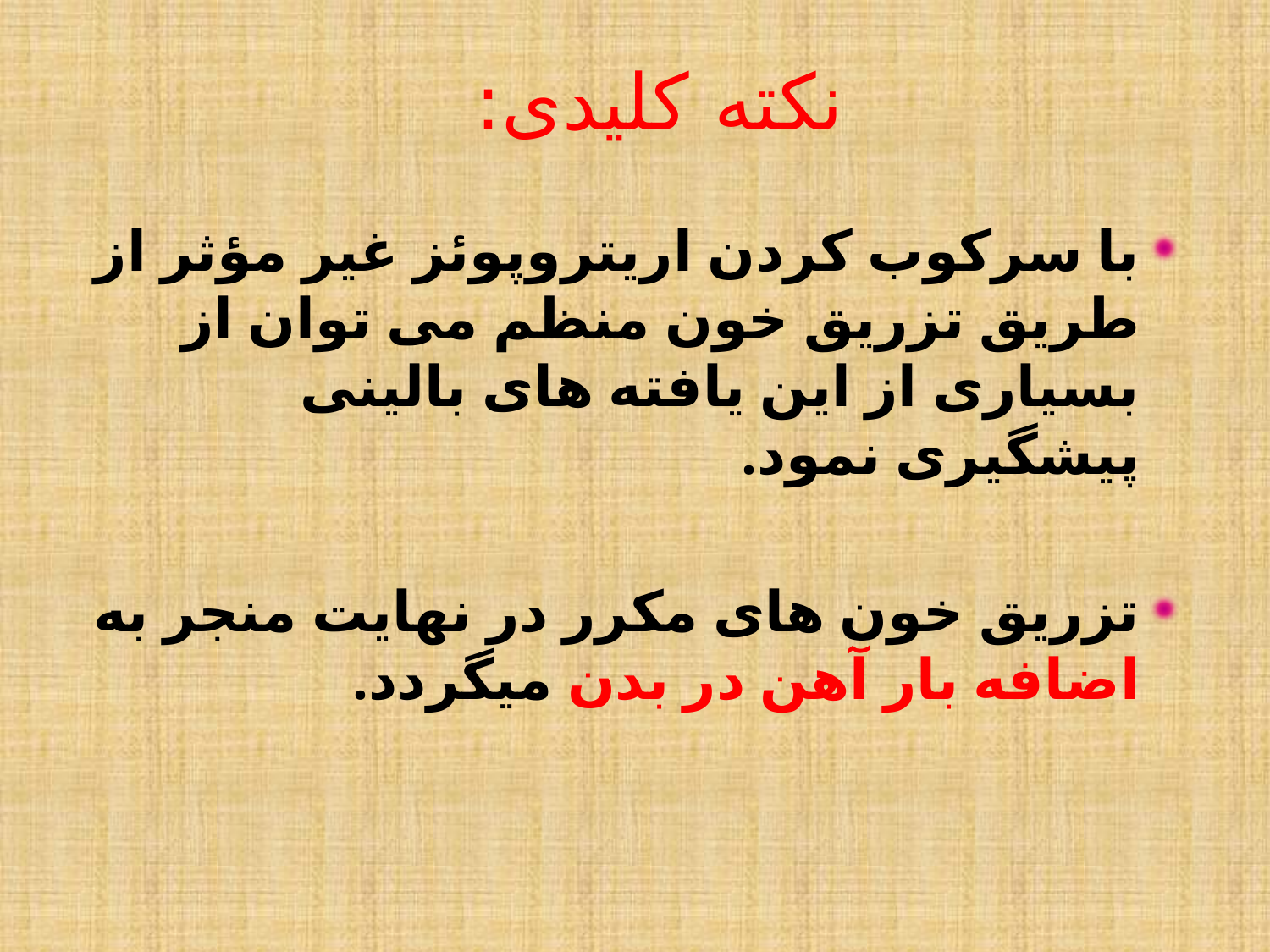

# نکته کلیدی:
با سرکوب کردن اریتروپوئز غیر مؤثر از طریق تزریق خون منظم می توان از بسیاری از این یافته های بالینی پیشگیری نمود.

تزریق خون های مکرر در نهایت منجر به اضافه بار آهن در بدن میگردد.